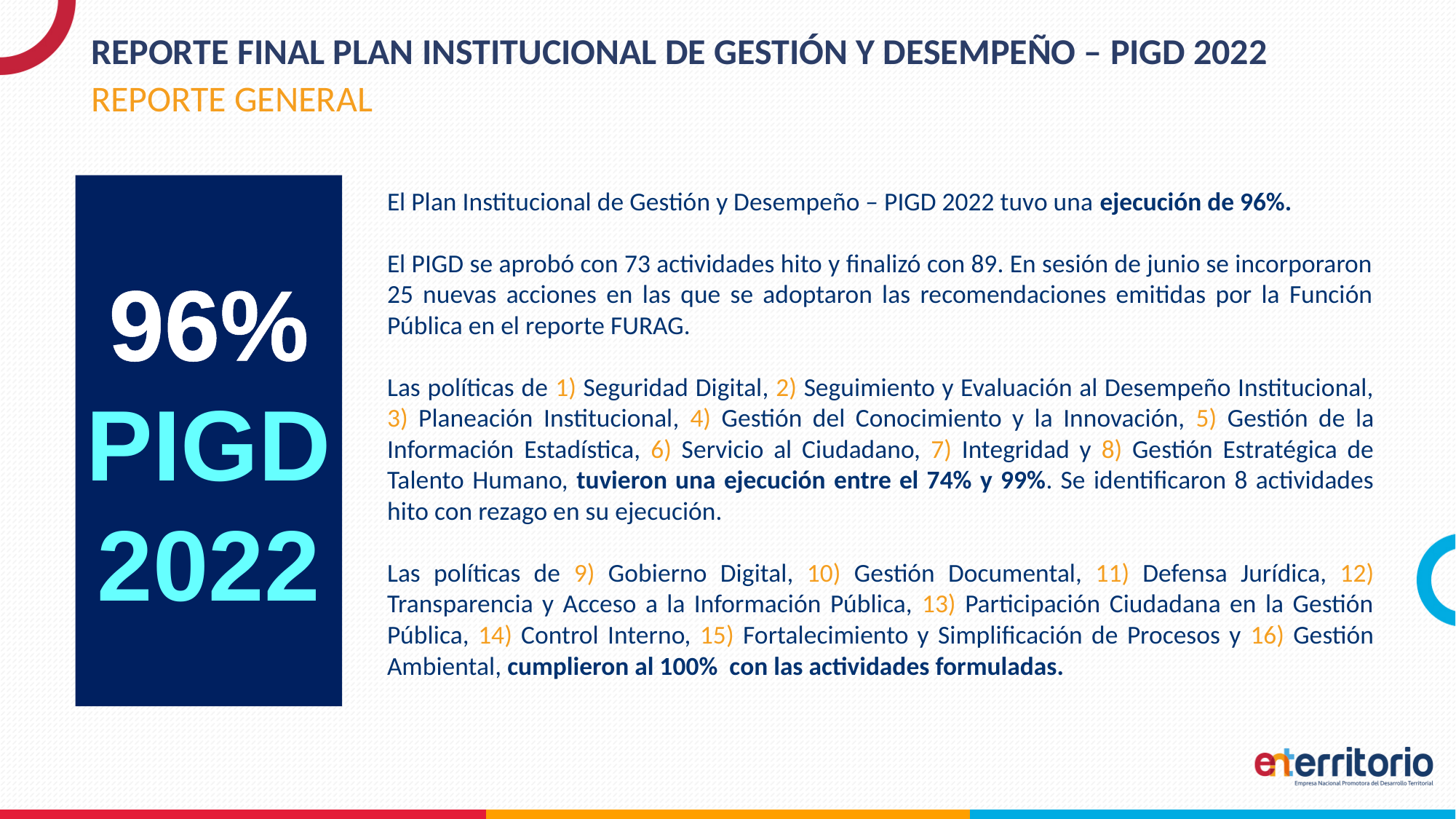

REPORTE FINAL PLAN INSTITUCIONAL DE GESTIÓN Y DESEMPEÑO – PIGD 2022

REPORTE GENERAL

96%
PIGD
2022

El Plan Institucional de Gestión y Desempeño – PIGD 2022 tuvo una ejecución de 96%.

El PIGD se aprobó con 73 actividades hito y finalizó con 89. En sesión de junio se incorporaron 25 nuevas acciones en las que se adoptaron las recomendaciones emitidas por la Función Pública en el reporte FURAG.

Las políticas de 1) Seguridad Digital, 2) Seguimiento y Evaluación al Desempeño Institucional, 3) Planeación Institucional, 4) Gestión del Conocimiento y la Innovación, 5) Gestión de la Información Estadística, 6) Servicio al Ciudadano, 7) Integridad y 8) Gestión Estratégica de Talento Humano, tuvieron una ejecución entre el 74% y 99%. Se identificaron 8 actividades hito con rezago en su ejecución.

Las políticas de 9) Gobierno Digital, 10) Gestión Documental, 11) Defensa Jurídica, 12) Transparencia y Acceso a la Información Pública, 13) Participación Ciudadana en la Gestión Pública, 14) Control Interno, 15) Fortalecimiento y Simplificación de Procesos y 16) Gestión Ambiental, cumplieron al 100%  con las actividades formuladas.